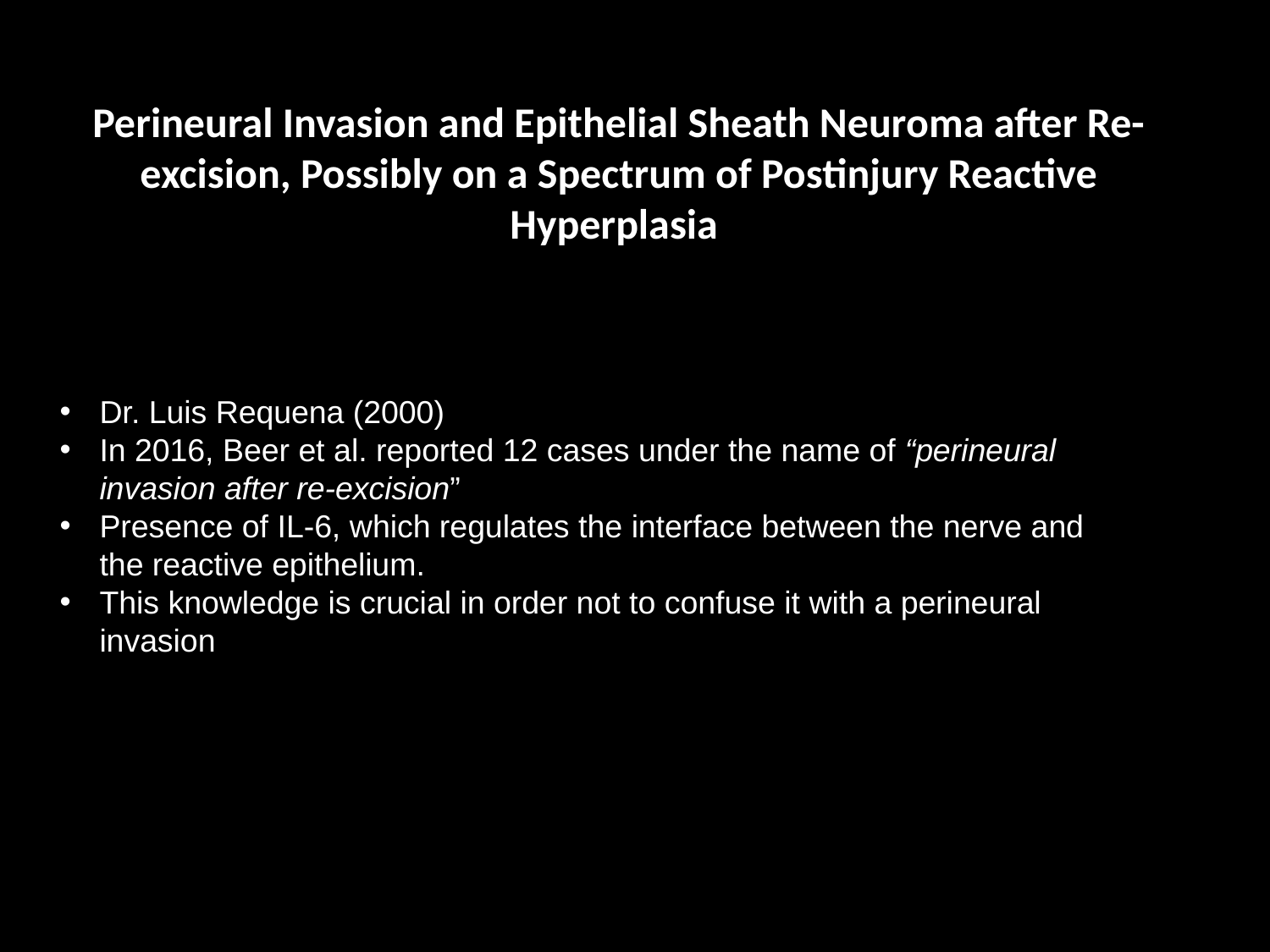

# Perineural Invasion and Epithelial Sheath Neuroma after Re-excision, Possibly on a Spectrum of Postinjury Reactive Hyperplasia
Dr. Luis Requena (2000)
In 2016, Beer et al. reported 12 cases under the name of “perineural invasion after re-excision”
Presence of IL-6, which regulates the interface between the nerve and the reactive epithelium.
This knowledge is crucial in order not to confuse it with a perineural invasion